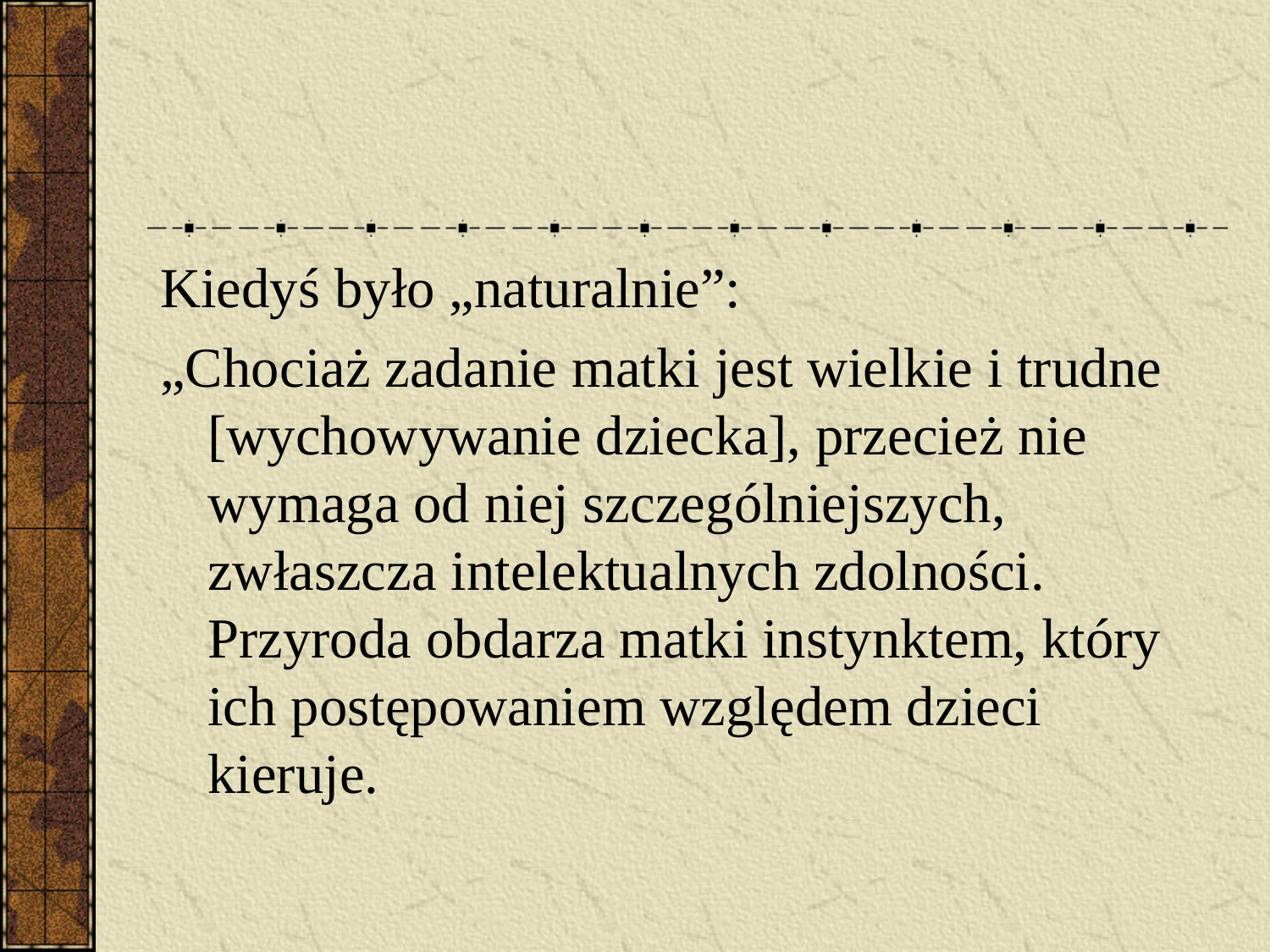

#
Kiedyś było „naturalnie”:
„Chociaż zadanie matki jest wielkie i trudne [wychowywanie dziecka], przecież nie wymaga od niej szczególniejszych, zwłaszcza intelektualnych zdolności. Przyroda obdarza matki instynktem, który ich postępowaniem względem dzieci kieruje.